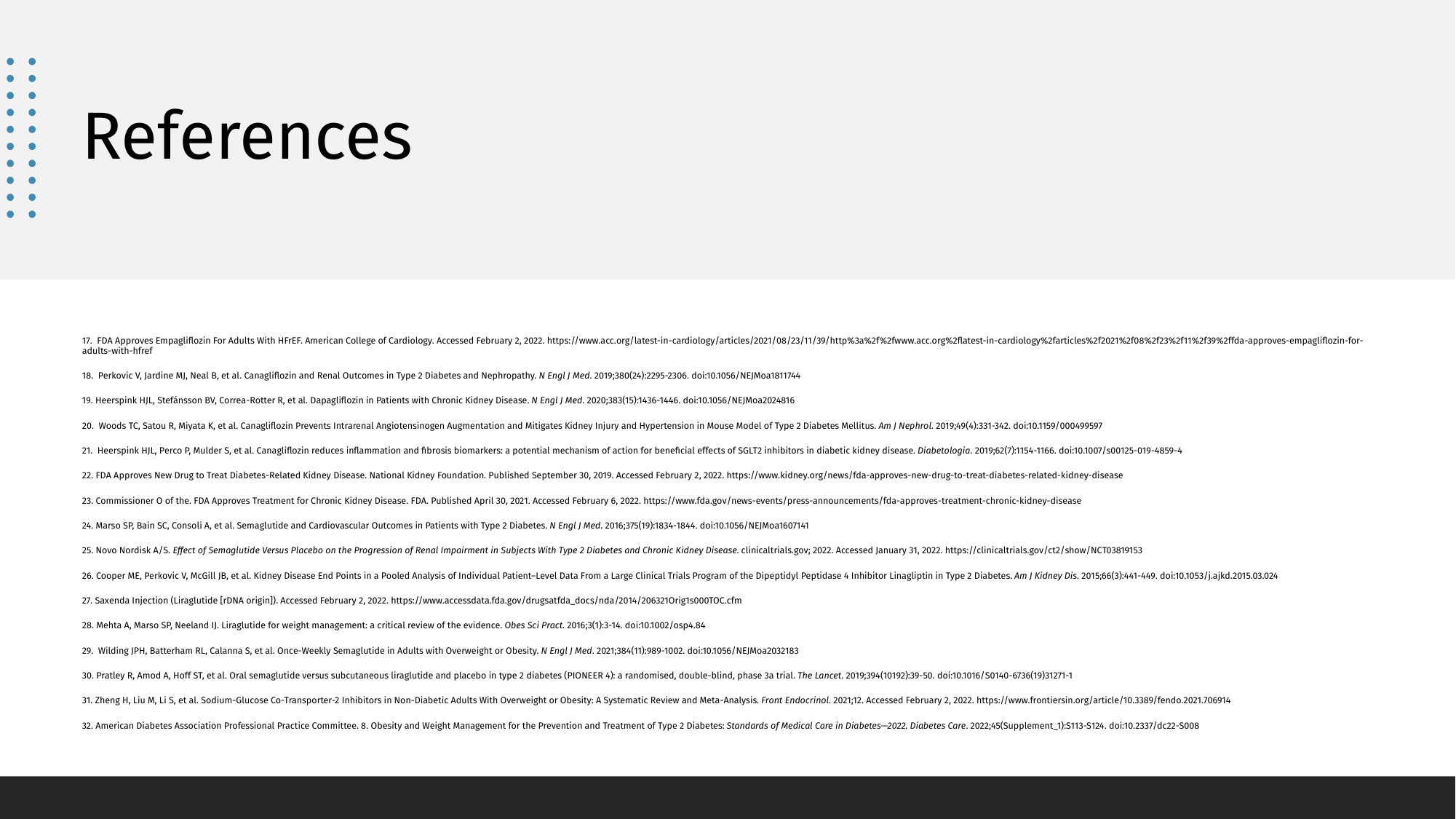

# References

17.  FDA Approves Empagliflozin For Adults With HFrEF. American College of Cardiology. Accessed February 2, 2022. https://www.acc.org/latest-in-cardiology/articles/2021/08/23/11/39/http%3a%2f%2fwww.acc.org%2flatest-in-cardiology%2farticles%2f2021%2f08%2f23%2f11%2f39%2ffda-approves-empagliflozin-for-adults-with-hfref
18.  Perkovic V, Jardine MJ, Neal B, et al. Canagliflozin and Renal Outcomes in Type 2 Diabetes and Nephropathy. N Engl J Med. 2019;380(24):2295-2306. doi:10.1056/NEJMoa1811744
19. Heerspink HJL, Stefánsson BV, Correa-Rotter R, et al. Dapagliflozin in Patients with Chronic Kidney Disease. N Engl J Med. 2020;383(15):1436-1446. doi:10.1056/NEJMoa2024816
20.  Woods TC, Satou R, Miyata K, et al. Canagliflozin Prevents Intrarenal Angiotensinogen Augmentation and Mitigates Kidney Injury and Hypertension in Mouse Model of Type 2 Diabetes Mellitus. Am J Nephrol. 2019;49(4):331-342. doi:10.1159/000499597
21.  Heerspink HJL, Perco P, Mulder S, et al. Canagliflozin reduces inflammation and fibrosis biomarkers: a potential mechanism of action for beneficial effects of SGLT2 inhibitors in diabetic kidney disease. Diabetologia. 2019;62(7):1154-1166. doi:10.1007/s00125-019-4859-4
22. FDA Approves New Drug to Treat Diabetes-Related Kidney Disease. National Kidney Foundation. Published September 30, 2019. Accessed February 2, 2022. https://www.kidney.org/news/fda-approves-new-drug-to-treat-diabetes-related-kidney-disease
23. Commissioner O of the. FDA Approves Treatment for Chronic Kidney Disease. FDA. Published April 30, 2021. Accessed February 6, 2022. https://www.fda.gov/news-events/press-announcements/fda-approves-treatment-chronic-kidney-disease
24. Marso SP, Bain SC, Consoli A, et al. Semaglutide and Cardiovascular Outcomes in Patients with Type 2 Diabetes. N Engl J Med. 2016;375(19):1834-1844. doi:10.1056/NEJMoa1607141
25. Novo Nordisk A/S. Effect of Semaglutide Versus Placebo on the Progression of Renal Impairment in Subjects With Type 2 Diabetes and Chronic Kidney Disease. clinicaltrials.gov; 2022. Accessed January 31, 2022. https://clinicaltrials.gov/ct2/show/NCT03819153
26. Cooper ME, Perkovic V, McGill JB, et al. Kidney Disease End Points in a Pooled Analysis of Individual Patient–Level Data From a Large Clinical Trials Program of the Dipeptidyl Peptidase 4 Inhibitor Linagliptin in Type 2 Diabetes. Am J Kidney Dis. 2015;66(3):441-449. doi:10.1053/j.ajkd.2015.03.024
27. Saxenda Injection (Liraglutide [rDNA origin]). Accessed February 2, 2022. https://www.accessdata.fda.gov/drugsatfda_docs/nda/2014/206321Orig1s000TOC.cfm
28. Mehta A, Marso SP, Neeland IJ. Liraglutide for weight management: a critical review of the evidence. Obes Sci Pract. 2016;3(1):3-14. doi:10.1002/osp4.84
29.  Wilding JPH, Batterham RL, Calanna S, et al. Once-Weekly Semaglutide in Adults with Overweight or Obesity. N Engl J Med. 2021;384(11):989-1002. doi:10.1056/NEJMoa2032183
30. Pratley R, Amod A, Hoff ST, et al. Oral semaglutide versus subcutaneous liraglutide and placebo in type 2 diabetes (PIONEER 4): a randomised, double-blind, phase 3a trial. The Lancet. 2019;394(10192):39-50. doi:10.1016/S0140-6736(19)31271-1
31. Zheng H, Liu M, Li S, et al. Sodium-Glucose Co-Transporter-2 Inhibitors in Non-Diabetic Adults With Overweight or Obesity: A Systematic Review and Meta-Analysis. Front Endocrinol. 2021;12. Accessed February 2, 2022. https://www.frontiersin.org/article/10.3389/fendo.2021.706914
32. American Diabetes Association Professional Practice Committee. 8. Obesity and Weight Management for the Prevention and Treatment of Type 2 Diabetes: Standards of Medical Care in Diabetes—2022. Diabetes Care. 2022;45(Supplement_1):S113-S124. doi:10.2337/dc22-S008